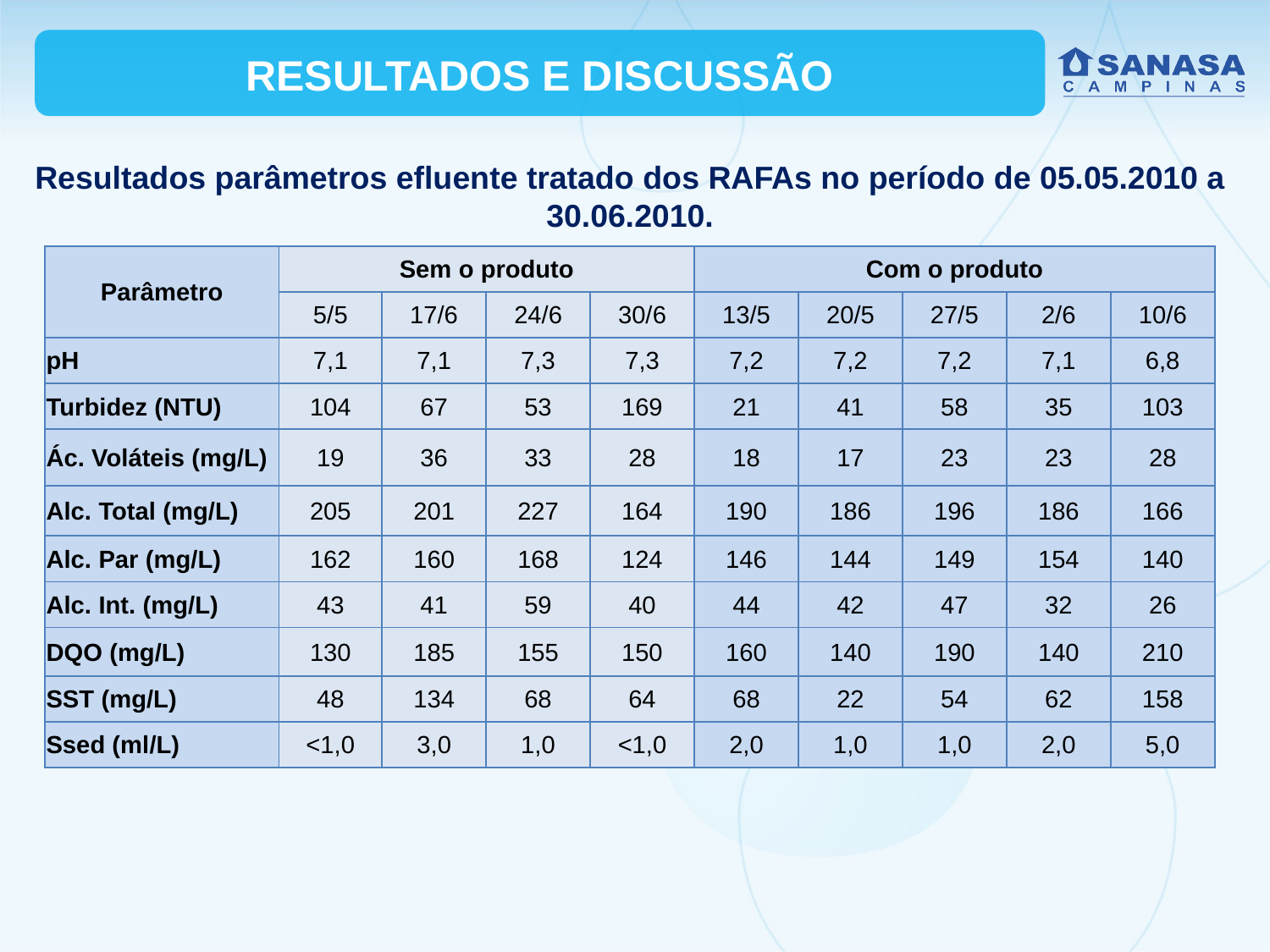

RESULTADOS E DISCUSSÃO
Resultados parâmetros efluente tratado dos RAFAs no período de 05.05.2010 a 30.06.2010.

| Parâmetro | Sem o produto |  |  |  | Com o produto |  |  |  |  |
| --- | --- | --- | --- | --- | --- | --- | --- | --- | --- |
|  | 5/5 | 17/6 | 24/6 | 30/6 | 13/5 | 20/5 | 27/5 | 2/6 | 10/6 |
| pH | 7,1 | 7,1 | 7,3 | 7,3 | 7,2 | 7,2 | 7,2 | 7,1 | 6,8 |
| Turbidez (NTU) | 104 | 67 | 53 | 169 | 21 | 41 | 58 | 35 | 103 |
| Ác. Voláteis (mg/L) | 19 | 36 | 33 | 28 | 18 | 17 | 23 | 23 | 28 |
| Alc. Total (mg/L) | 205 | 201 | 227 | 164 | 190 | 186 | 196 | 186 | 166 |
| Alc. Par (mg/L) | 162 | 160 | 168 | 124 | 146 | 144 | 149 | 154 | 140 |
| Alc. Int. (mg/L) | 43 | 41 | 59 | 40 | 44 | 42 | 47 | 32 | 26 |
| DQO (mg/L) | 130 | 185 | 155 | 150 | 160 | 140 | 190 | 140 | 210 |
| SST (mg/L) | 48 | 134 | 68 | 64 | 68 | 22 | 54 | 62 | 158 |
| Ssed (ml/L) | <1,0 | 3,0 | 1,0 | <1,0 | 2,0 | 1,0 | 1,0 | 2,0 | 5,0 |